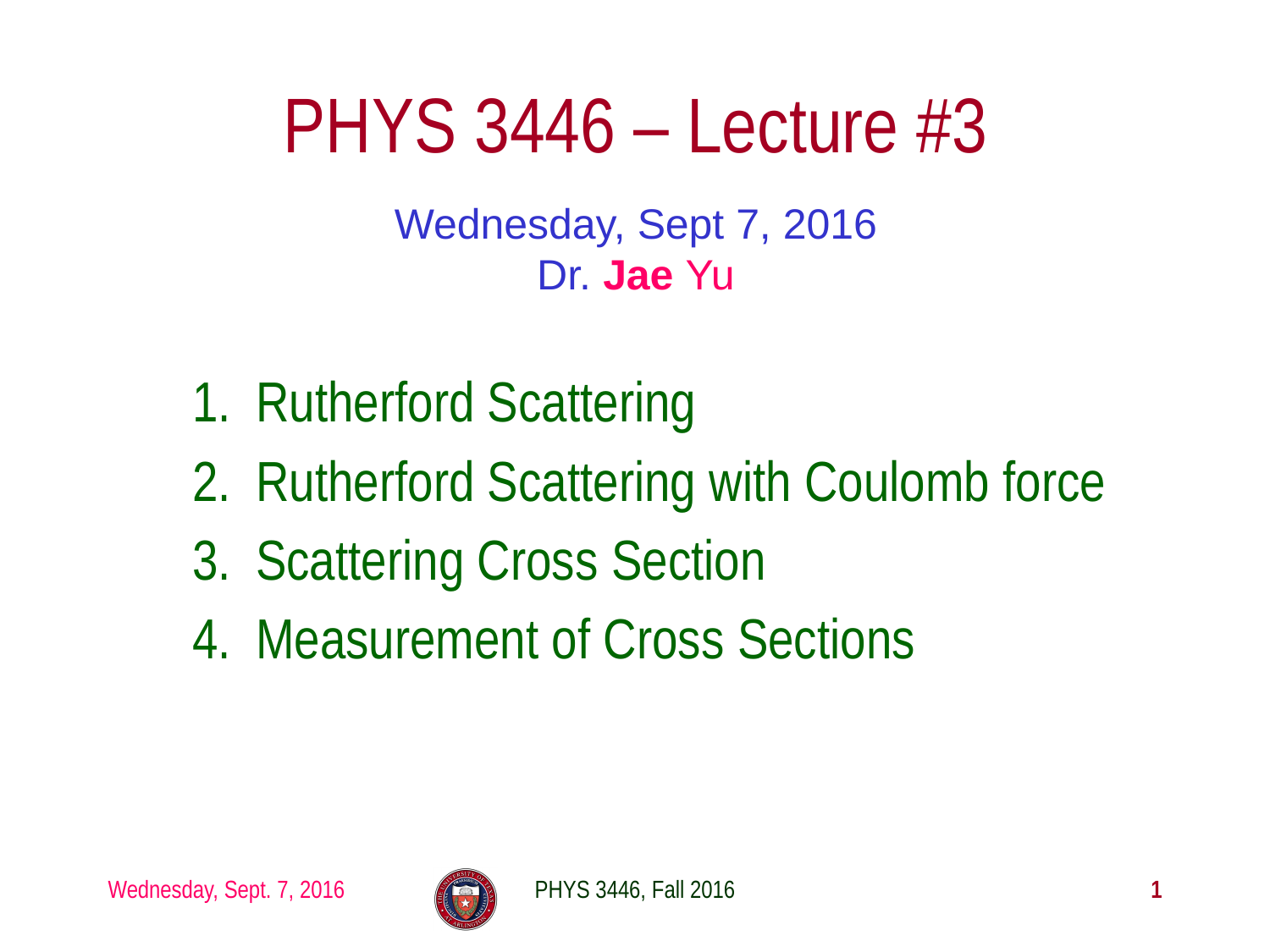

# PHYS 3446 – Lecture #3
Wednesday, Sept 7, 2016
Dr. Jae Yu
Rutherford Scattering
Rutherford Scattering with Coulomb force
Scattering Cross Section
Measurement of Cross Sections
Wednesday, Sept. 7, 2016
PHYS 3446, Fall 2016
1